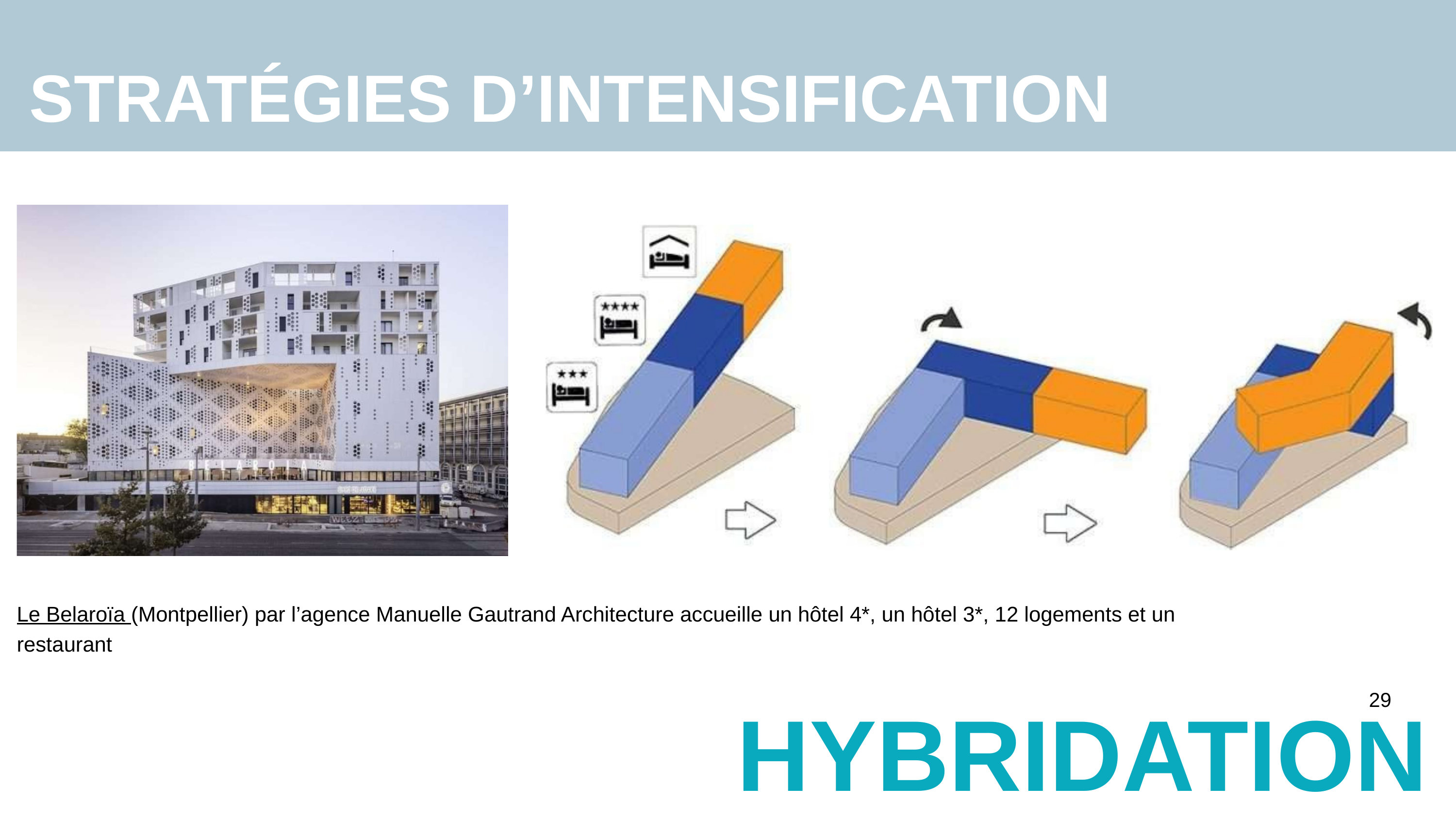

STRATÉGIES D’INTENSIFICATION

Le Belaroïa (Montpellier) par l’agence Manuelle Gautrand Architecture accueille un hôtel 4*, un hôtel 3*, 12 logements et un restaurant

HYBRIDATION
29